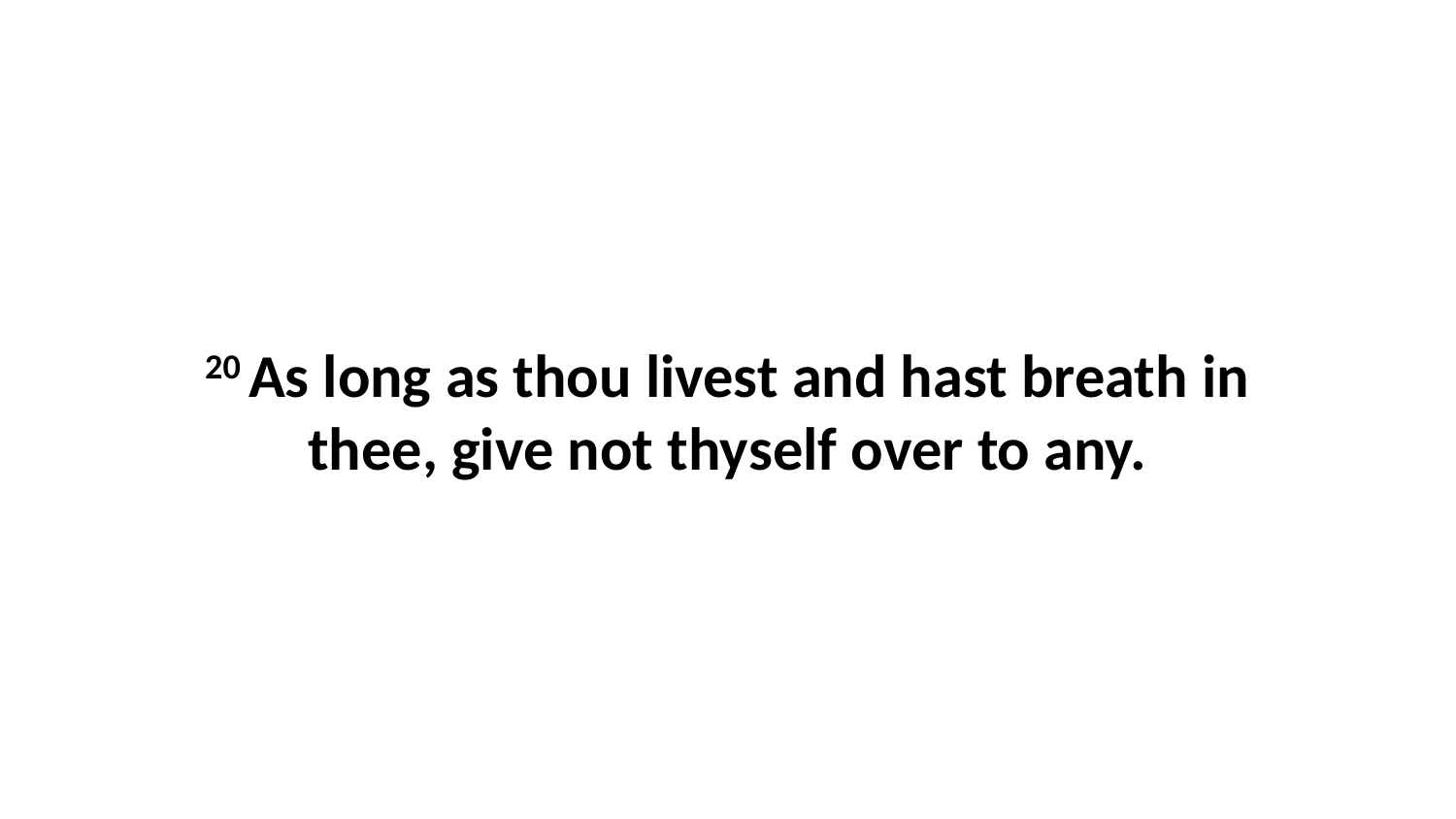

20 As long as thou livest and hast breath in thee, give not thyself over to any.